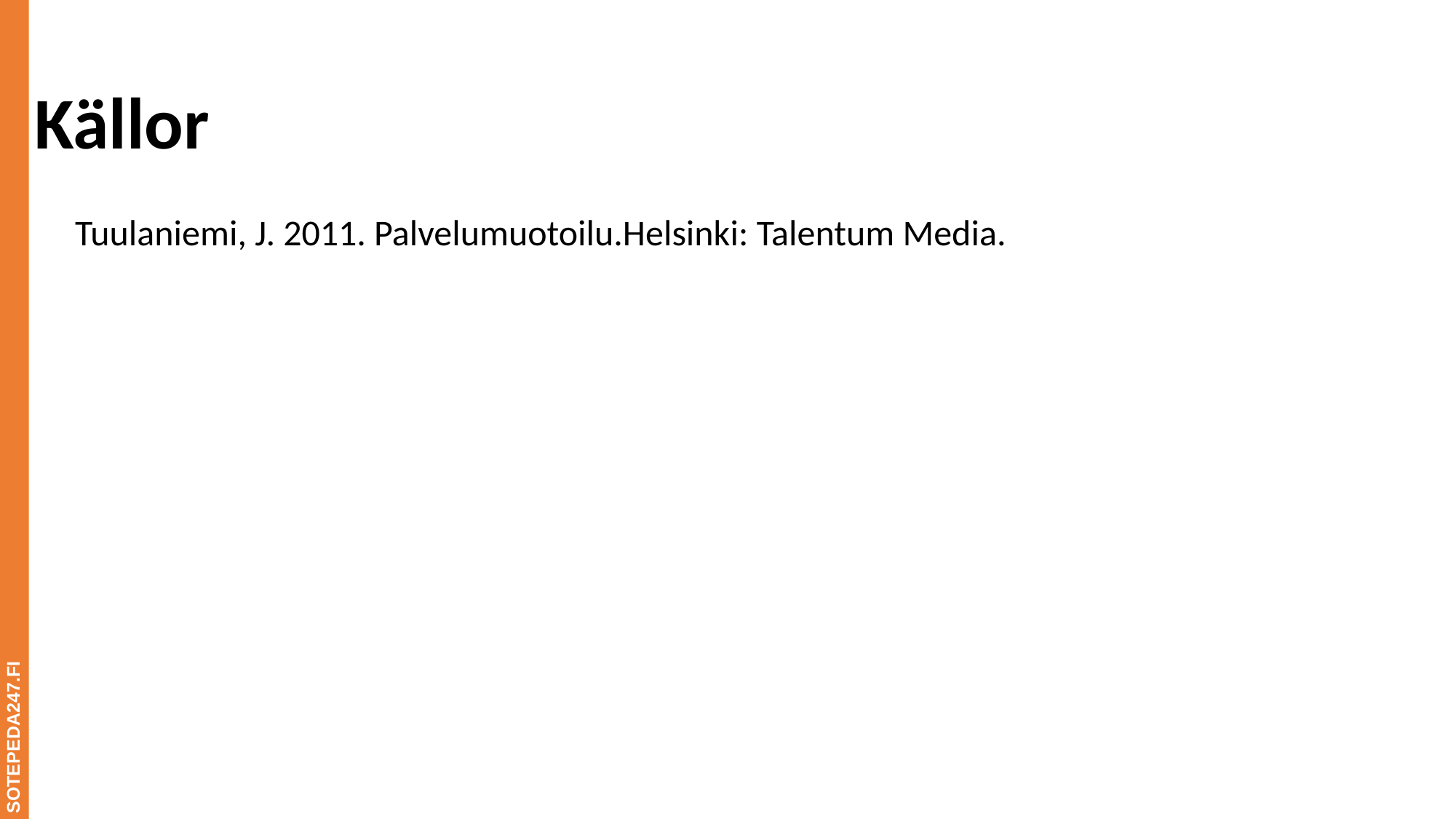

# Källor
Tuulaniemi, J. 2011. Palvelumuotoilu.Helsinki: Talentum Media.
SOTEPEDA247.FI